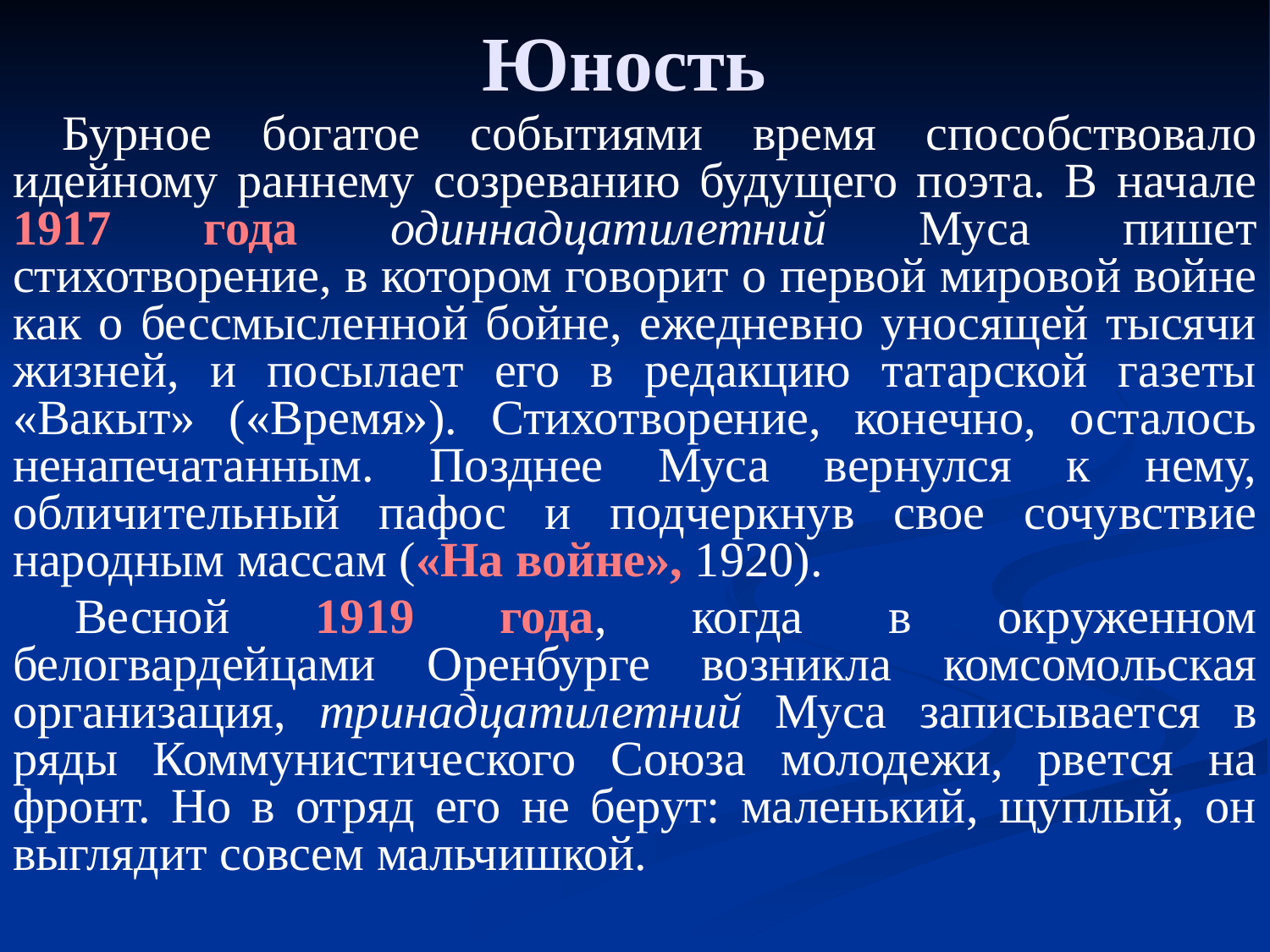

# Юность
Бурное богатое событиями время способствовало идейному раннему созреванию будущего поэта. В начале 1917 года одиннадцатилетний Муса пишет стихотворение, в котором говорит о первой мировой войне как о бессмысленной бойне, ежедневно уносящей тысячи жизней, и посылает его в редакцию татарской газеты «Вакыт» («Время»). Стихотворение, конечно, осталось ненапечатанным. Позднее Муса вернулся к нему, обличительный пафос и подчеркнув свое сочувствие народным массам («На войне», 1920).
 Весной 1919 года, когда в окруженном белогвардейцами Оренбурге возникла комсомольская организация, тринадцатилетний Муса записывается в ряды Коммунистического Союза молодежи, рвется на фронт. Но в отряд его не берут: маленький, щуплый, он выглядит совсем мальчишкой.